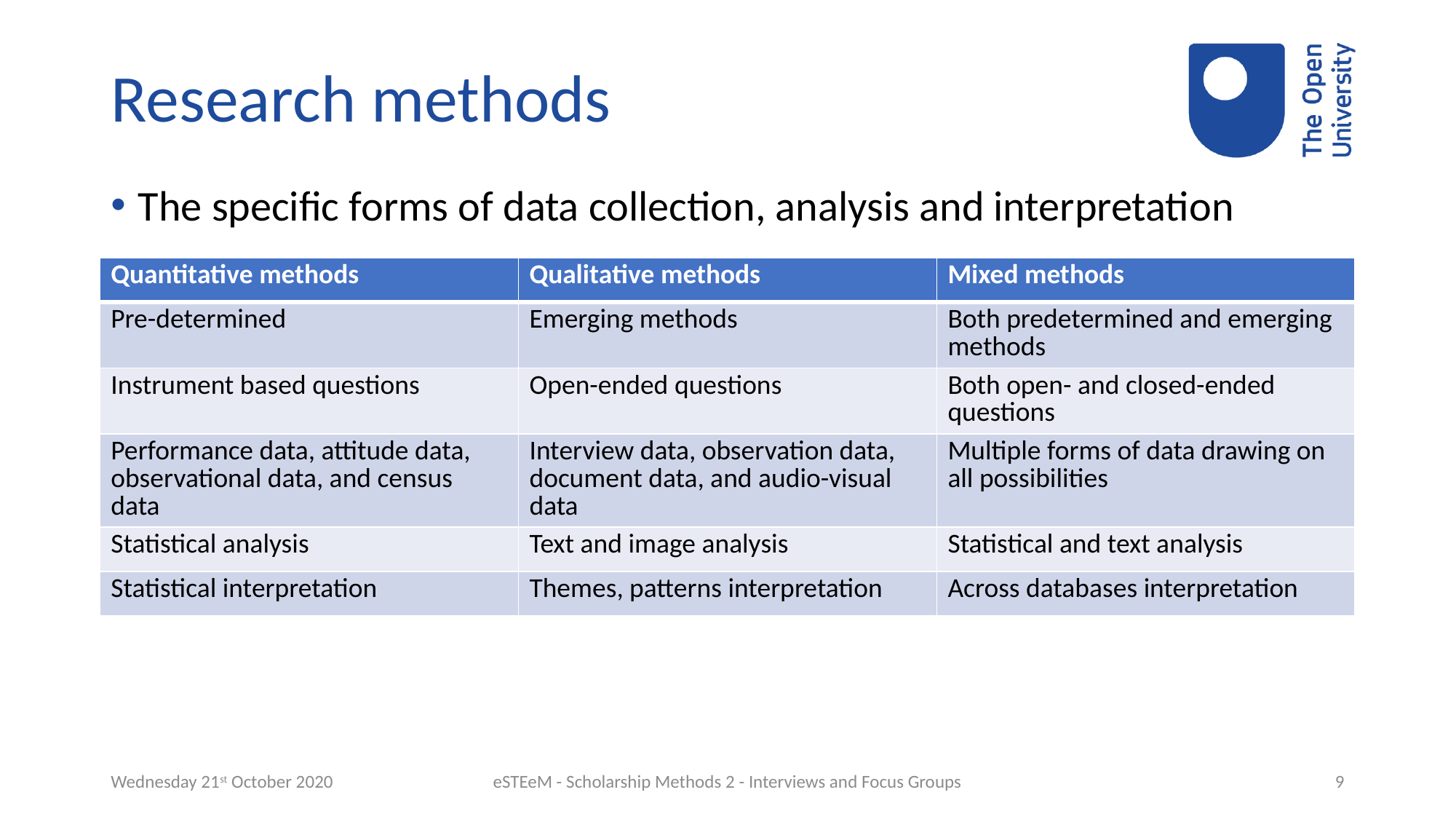

# Research methods
The specific forms of data collection, analysis and interpretation
| Quantitative methods | Qualitative methods | Mixed methods |
| --- | --- | --- |
| Pre-determined | Emerging methods | Both predetermined and emerging methods |
| Instrument based questions | Open-ended questions | Both open- and closed-ended questions |
| Performance data, attitude data, observational data, and census data | Interview data, observation data, document data, and audio-visual data | Multiple forms of data drawing on all possibilities |
| Statistical analysis | Text and image analysis | Statistical and text analysis |
| Statistical interpretation | Themes, patterns interpretation | Across databases interpretation |
Wednesday 21st October 2020
eSTEeM - Scholarship Methods 2 - Interviews and Focus Groups
9